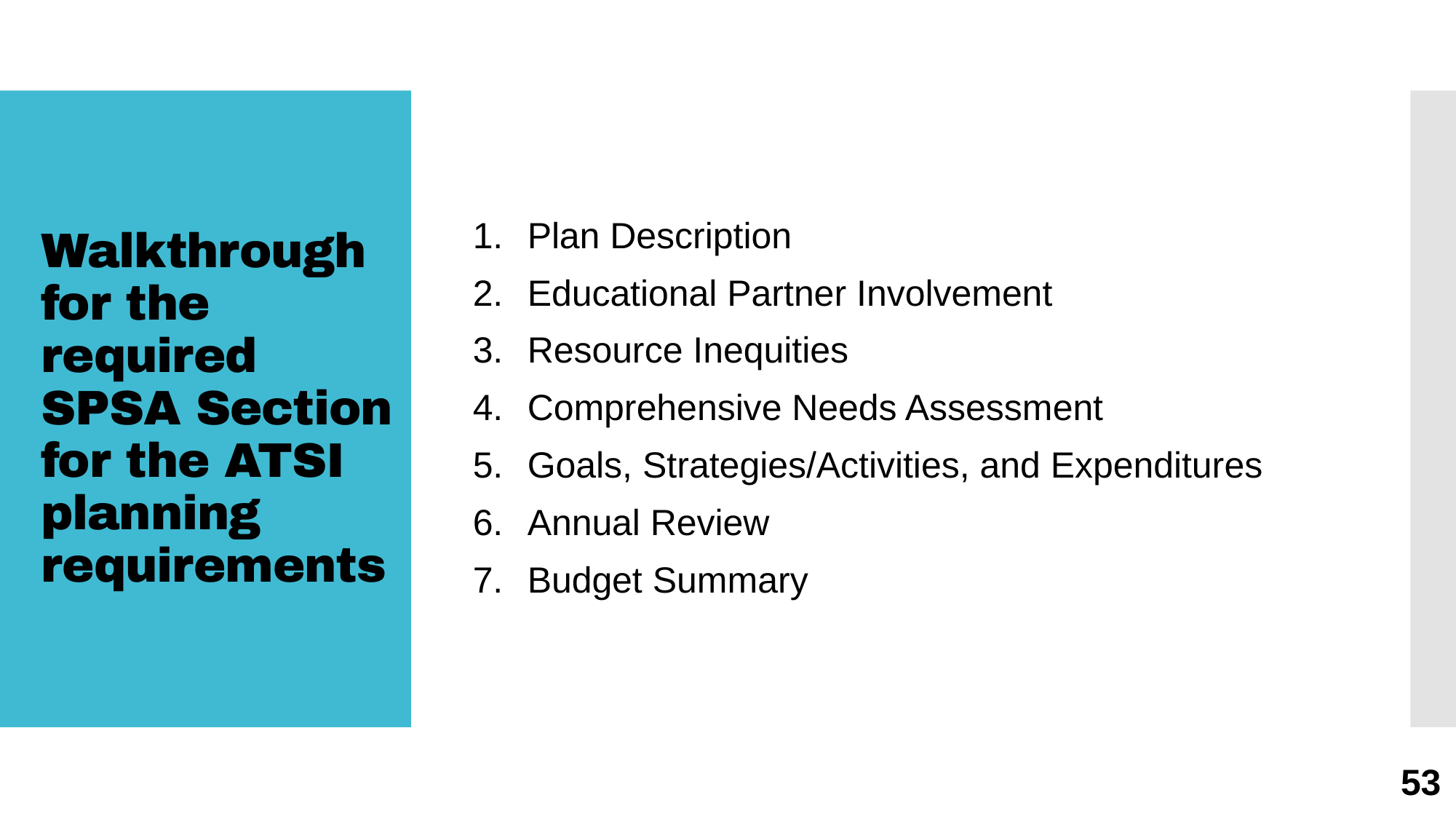

Plan Description
Educational Partner Involvement
Resource Inequities
Comprehensive Needs Assessment
Goals, Strategies/Activities, and Expenditures
Annual Review
Budget Summary
# Walkthrough for the required SPSA Section for the ATSI planning requirements
53